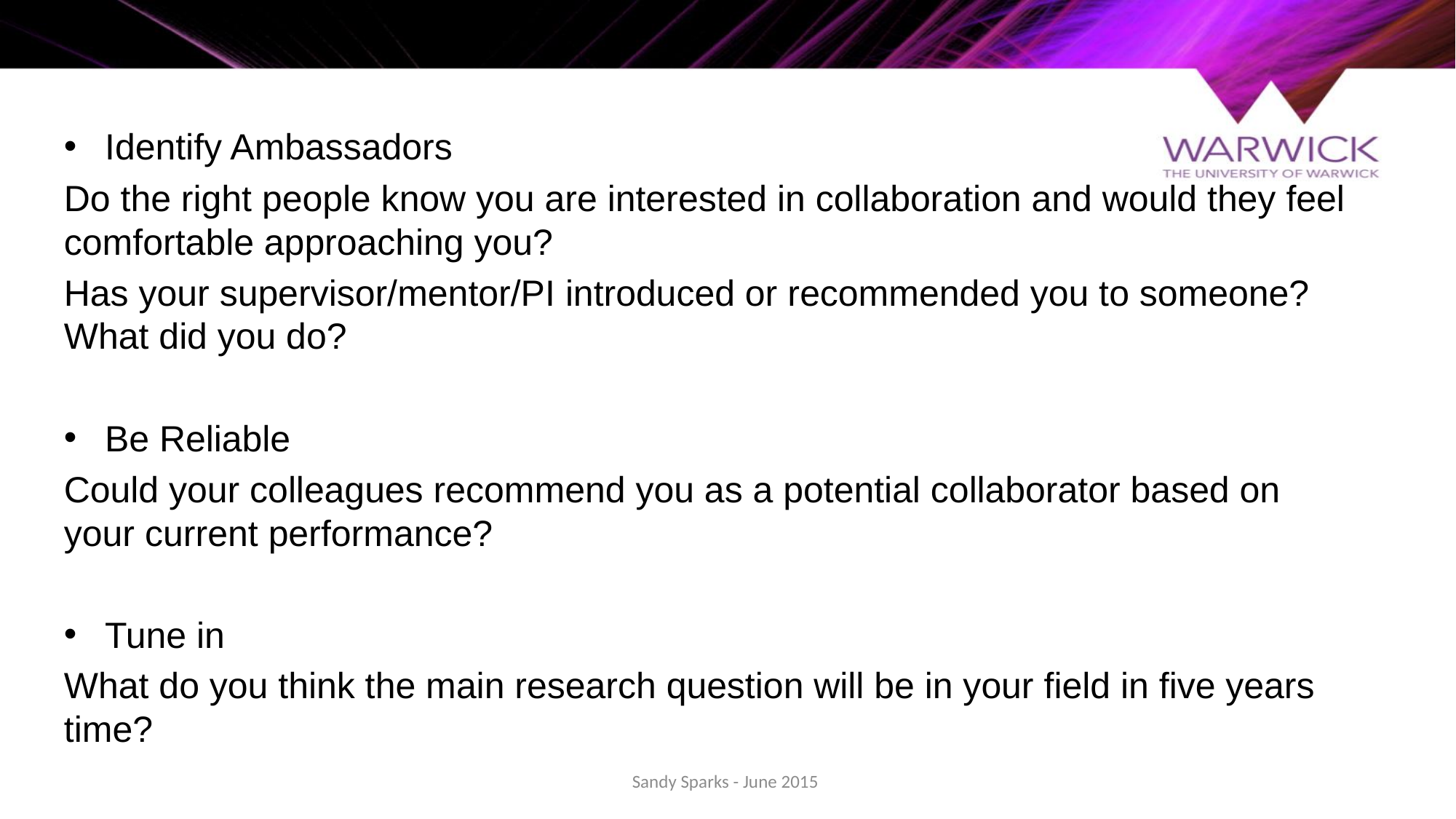

Identify Ambassadors
Do the right people know you are interested in collaboration and would they feel comfortable approaching you?
Has your supervisor/mentor/PI introduced or recommended you to someone? What did you do?

Be Reliable
Could your colleagues recommend you as a potential collaborator based on your current performance?

Tune in
What do you think the main research question will be in your field in five years time?
Sandy Sparks - June 2015